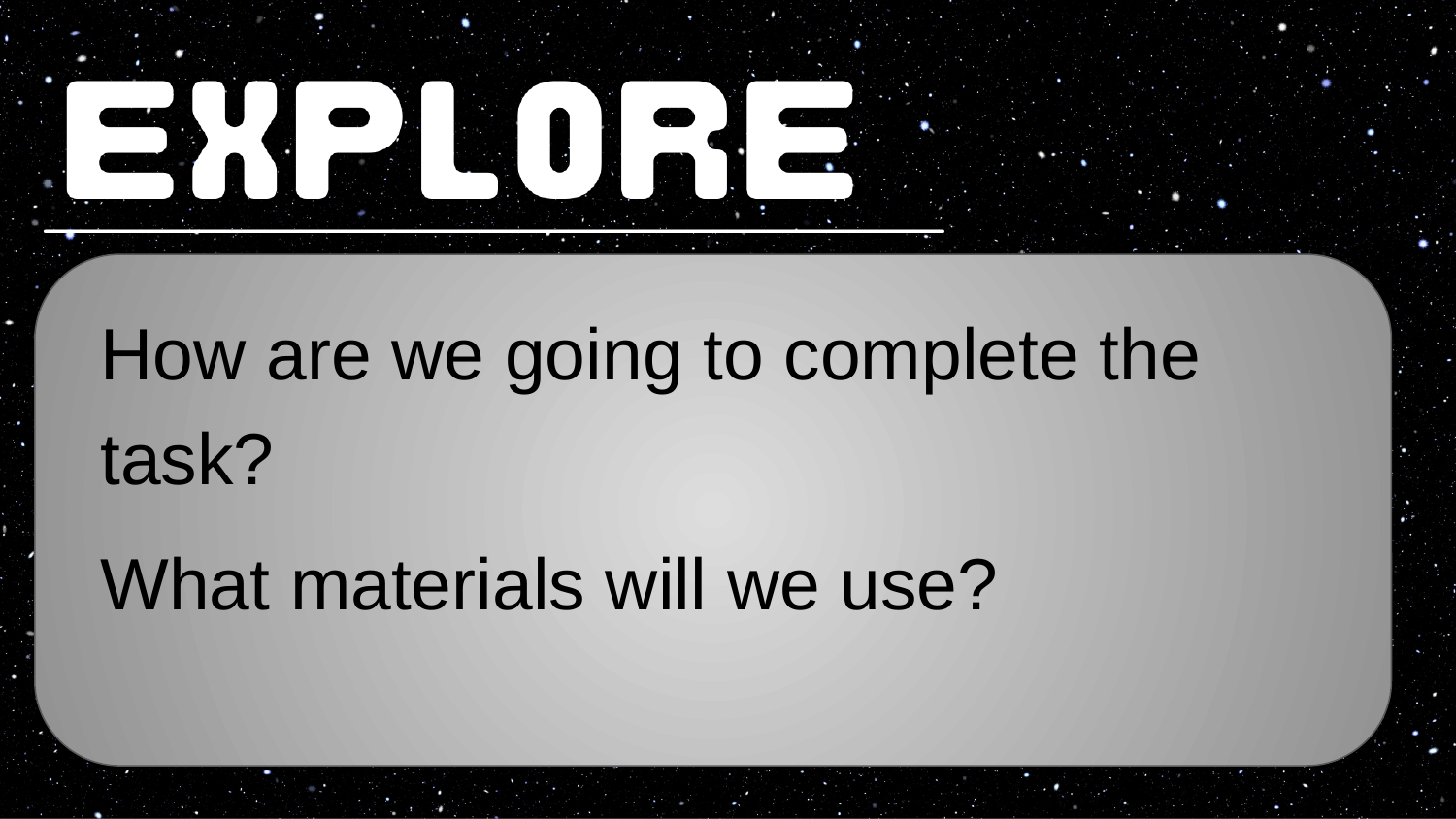

How are we going to complete the task?
What materials will we use?